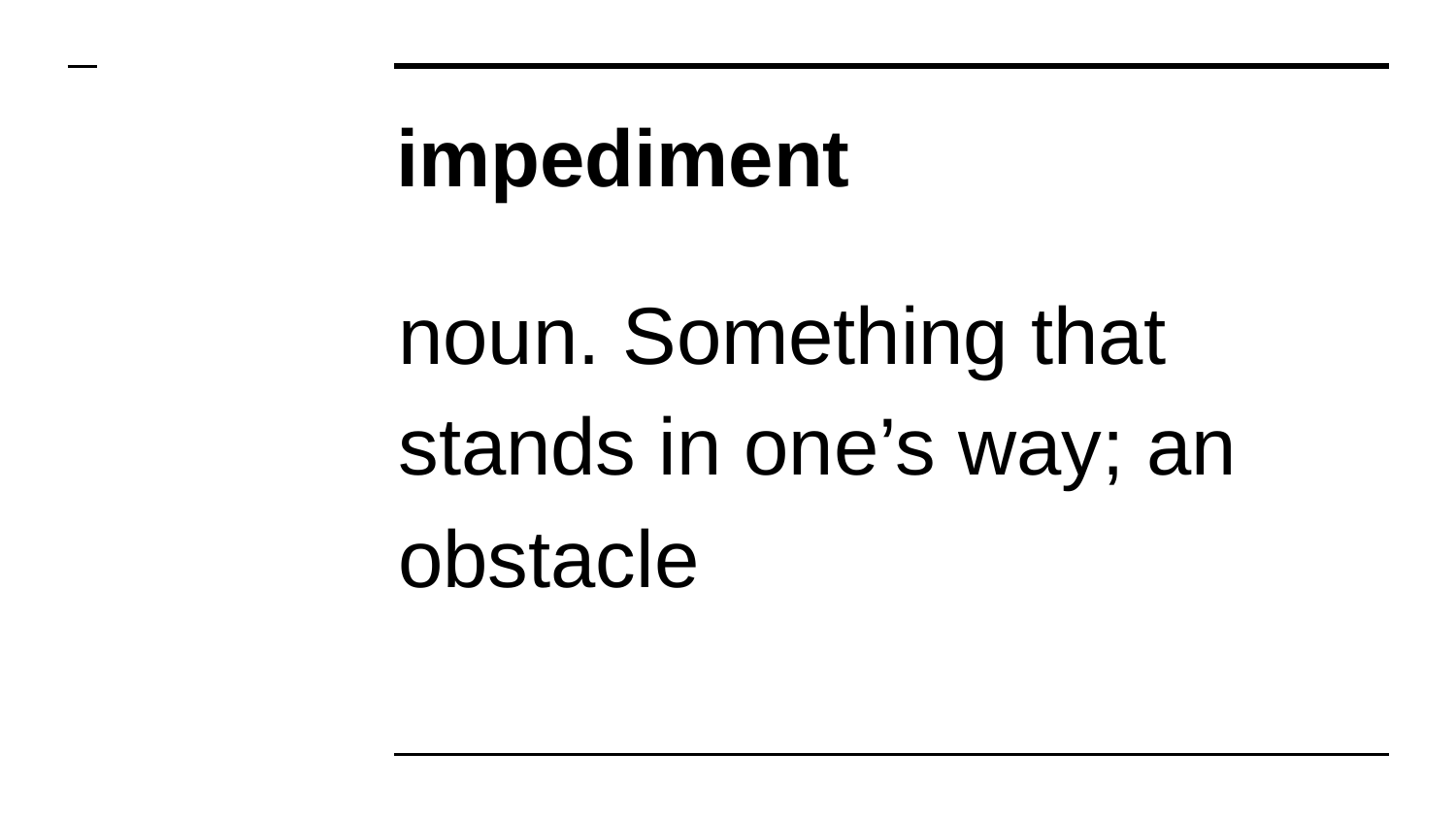

# impediment
noun. Something that stands in one’s way; an obstacle